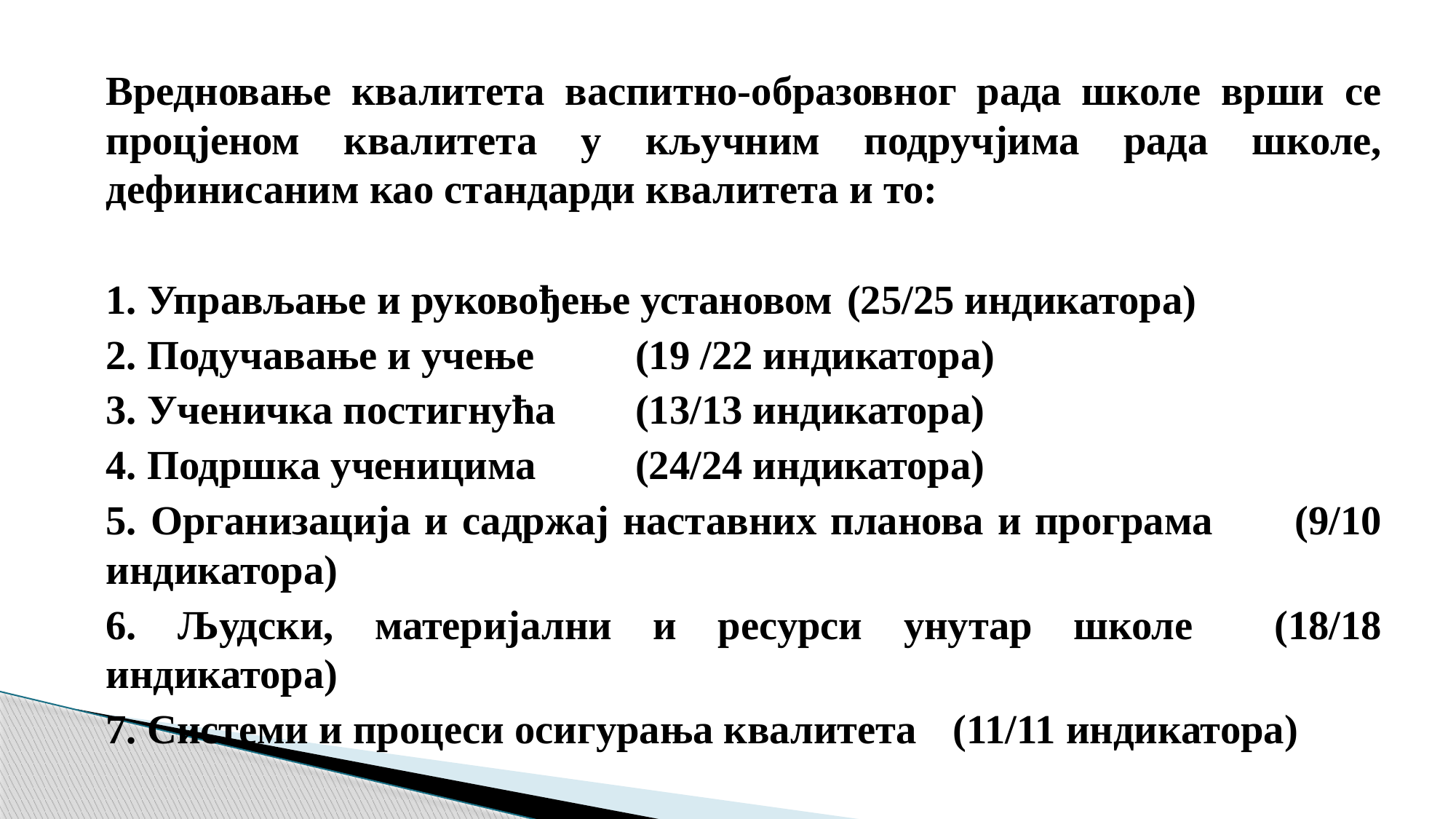

Вредновање квалитета васпитно-образовног рада школе врши се процјеном квалитета у кључним подручјима рада школе, дефинисаним као стандарди квалитета и то:

1. Управљање и руковођење установом		(25/25 индикатора)
2. Подучавање и учење 				(19 /22 индикатора)
3. Ученичка постигнућа 				(13/13 индикатора)
4. Подршка ученицима 				(24/24 индикатора)
5. Организација и садржај наставних планова и програма									(9/10 индикатора)
6. Људски, материјални и ресурси унутар школе 											(18/18 индикатора)
7. Системи и процеси осигурања квалитета 	(11/11 индикатора)